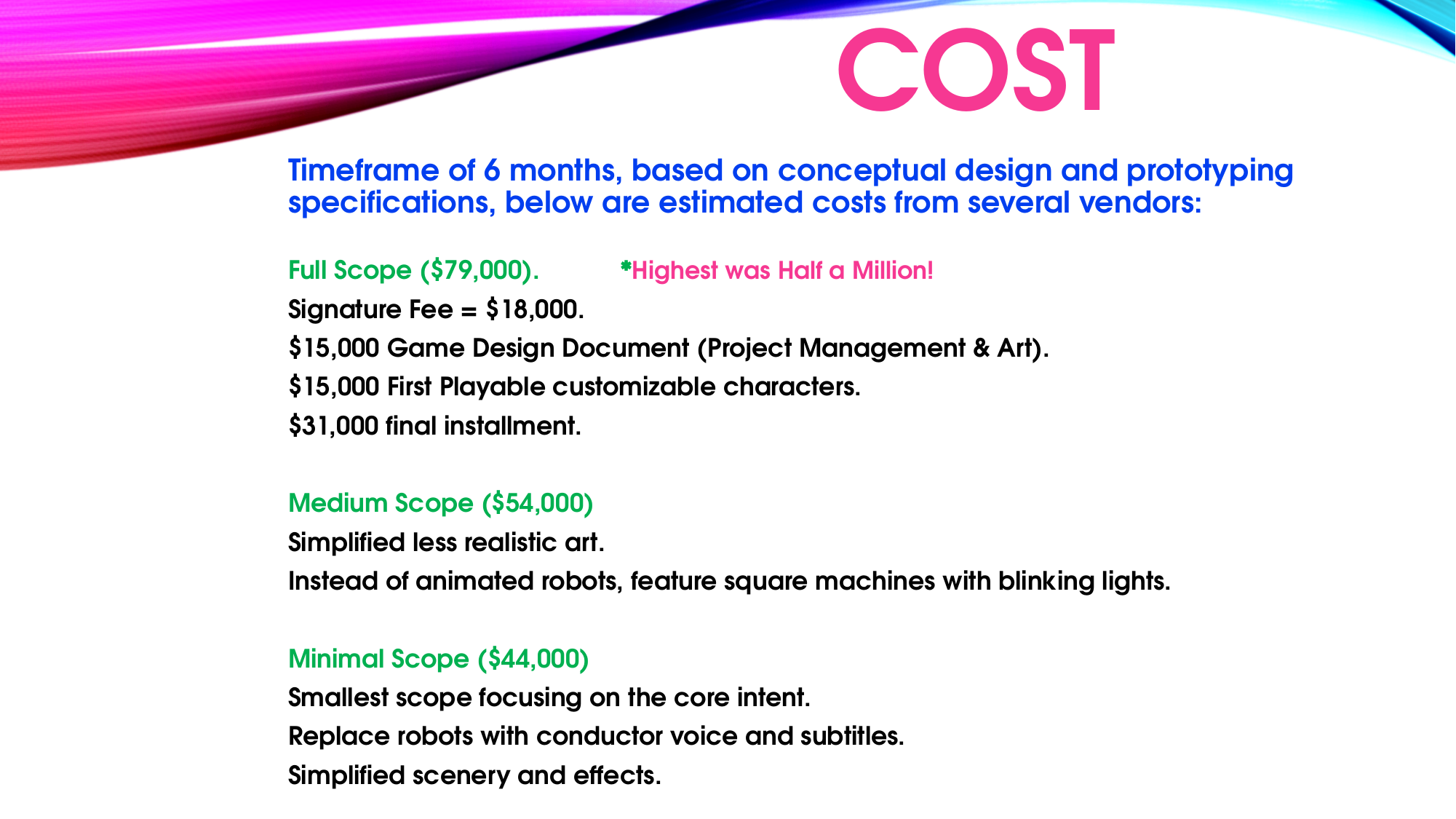

# COST
Timeframe of 6 months, based on conceptual design and prototyping specifications, below are estimated costs from several vendors:

Full Scope ($79,000).  					*Highest was Half a Million!
Signature Fee = $18,000.
$15,000 Game Design Document (Project Management & Art).
$15,000 First Playable customizable characters.
$31,000 final installment.

Medium Scope ($54,000)
Simplified less realistic art.
Instead of animated robots, feature square machines with blinking lights.

Minimal Scope ($44,000)
Smallest scope focusing on the core intent.
Replace robots with conductor voice and subtitles.
Simplified scenery and effects.